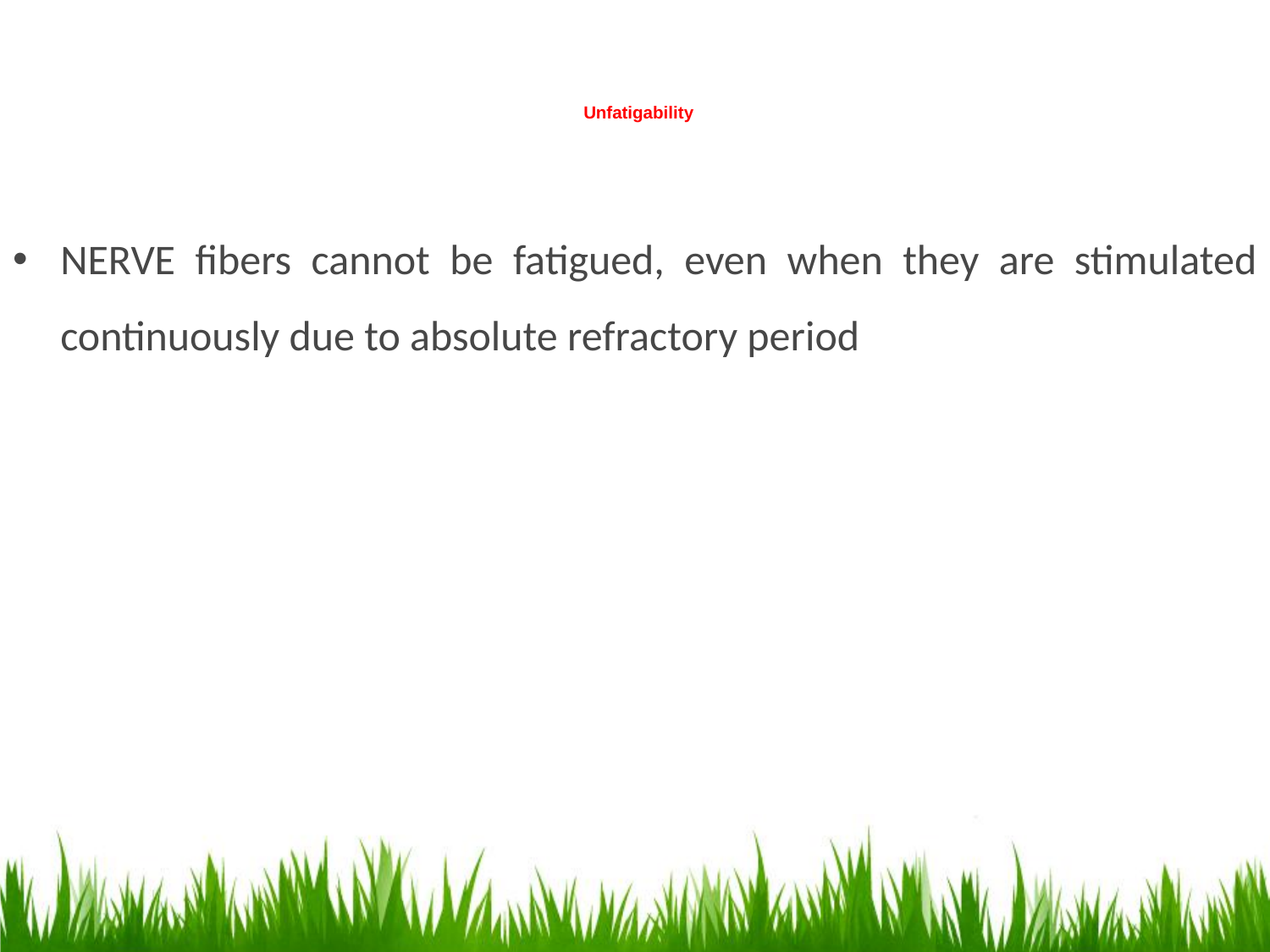

# Unfatigability

NERVE fibers cannot be fatigued, even when they are stimulated continuously due to absolute refractory period